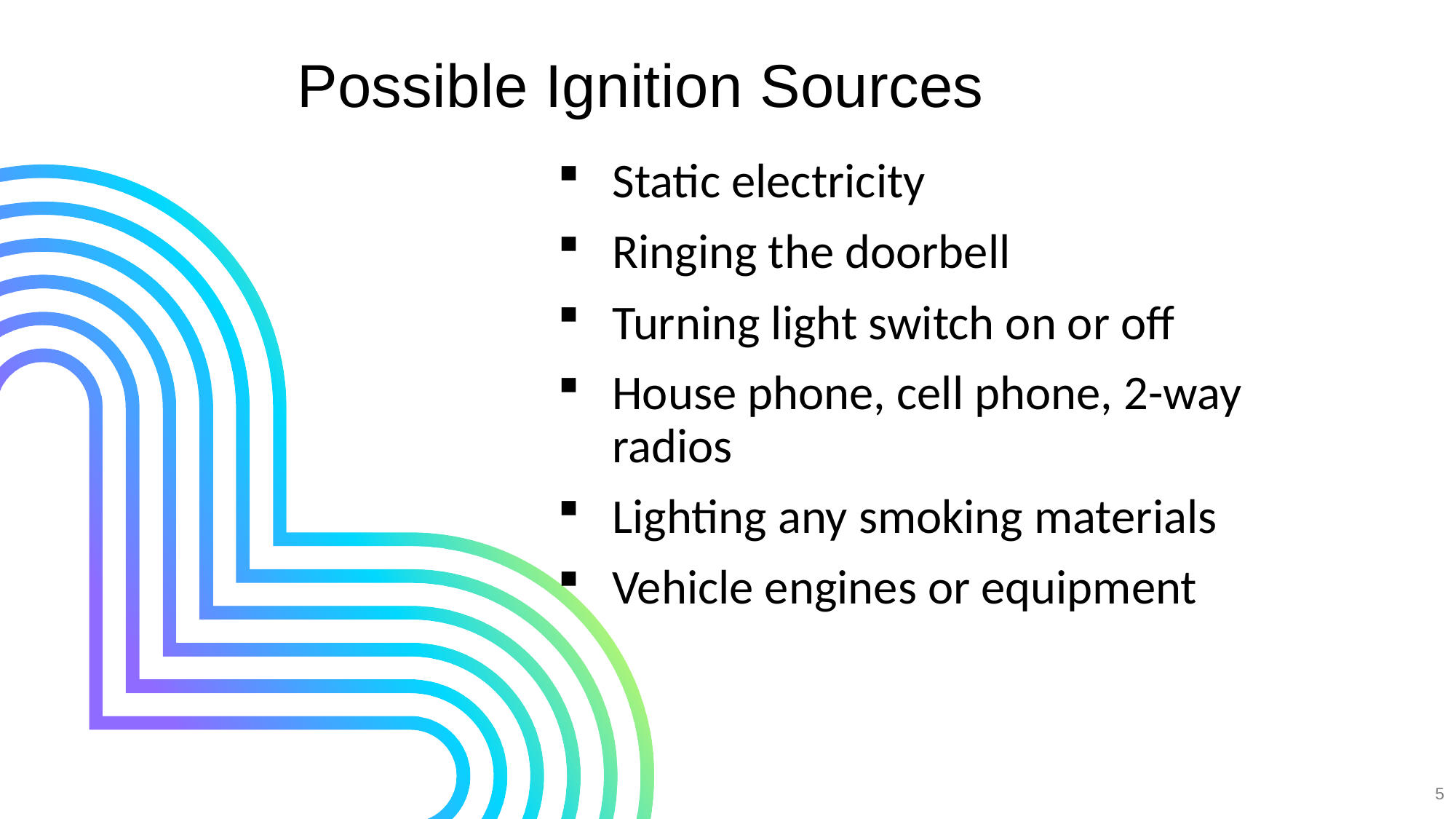

# Possible Ignition Sources

Static electricity
Ringing the doorbell
Turning light switch on or off
House phone, cell phone, 2-way radios
Lighting any smoking materials
Vehicle engines or equipment

5